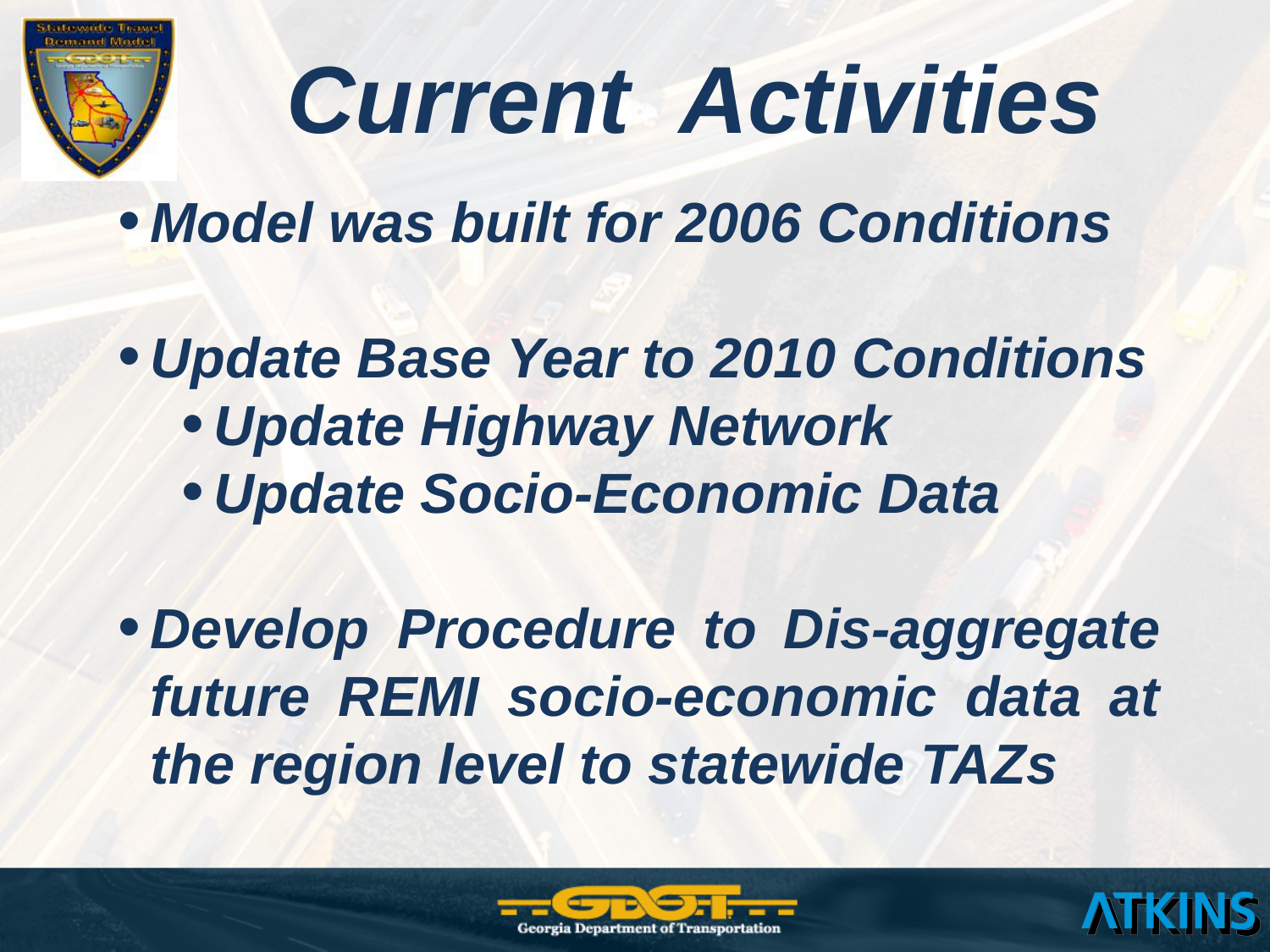

Current  Activities
Model was built for 2006 Conditions

Update Base Year to 2010 Conditions
Update Highway Network
Update Socio-Economic Data

Develop Procedure to Dis-aggregate future REMI socio-economic data at the region level to statewide TAZs